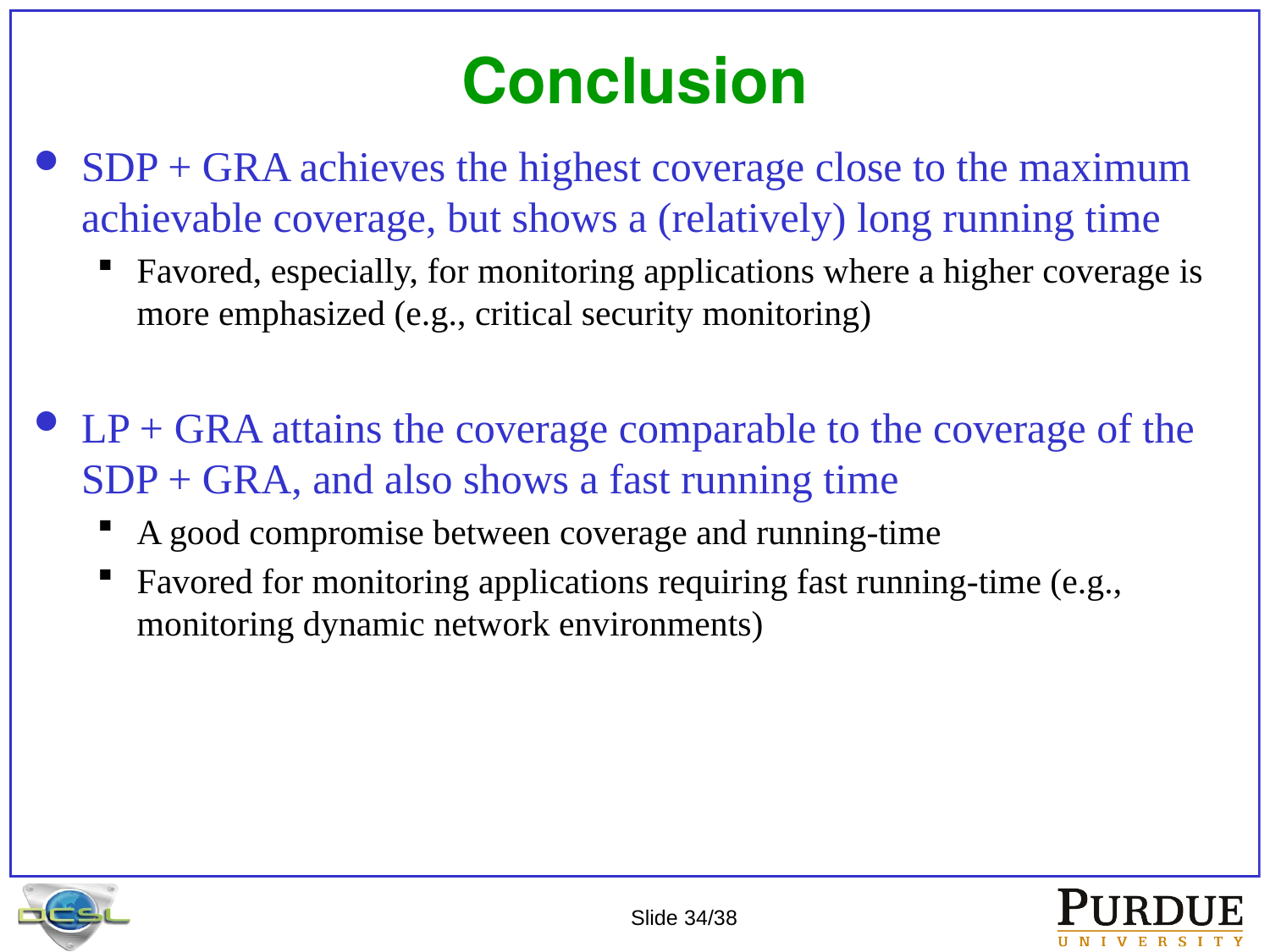

# Conclusion
SDP + GRA achieves the highest coverage close to the maximum achievable coverage, but shows a (relatively) long running time
Favored, especially, for monitoring applications where a higher coverage is more emphasized (e.g., critical security monitoring)

LP + GRA attains the coverage comparable to the coverage of the SDP + GRA, and also shows a fast running time
A good compromise between coverage and running-time
Favored for monitoring applications requiring fast running-time (e.g., monitoring dynamic network environments)